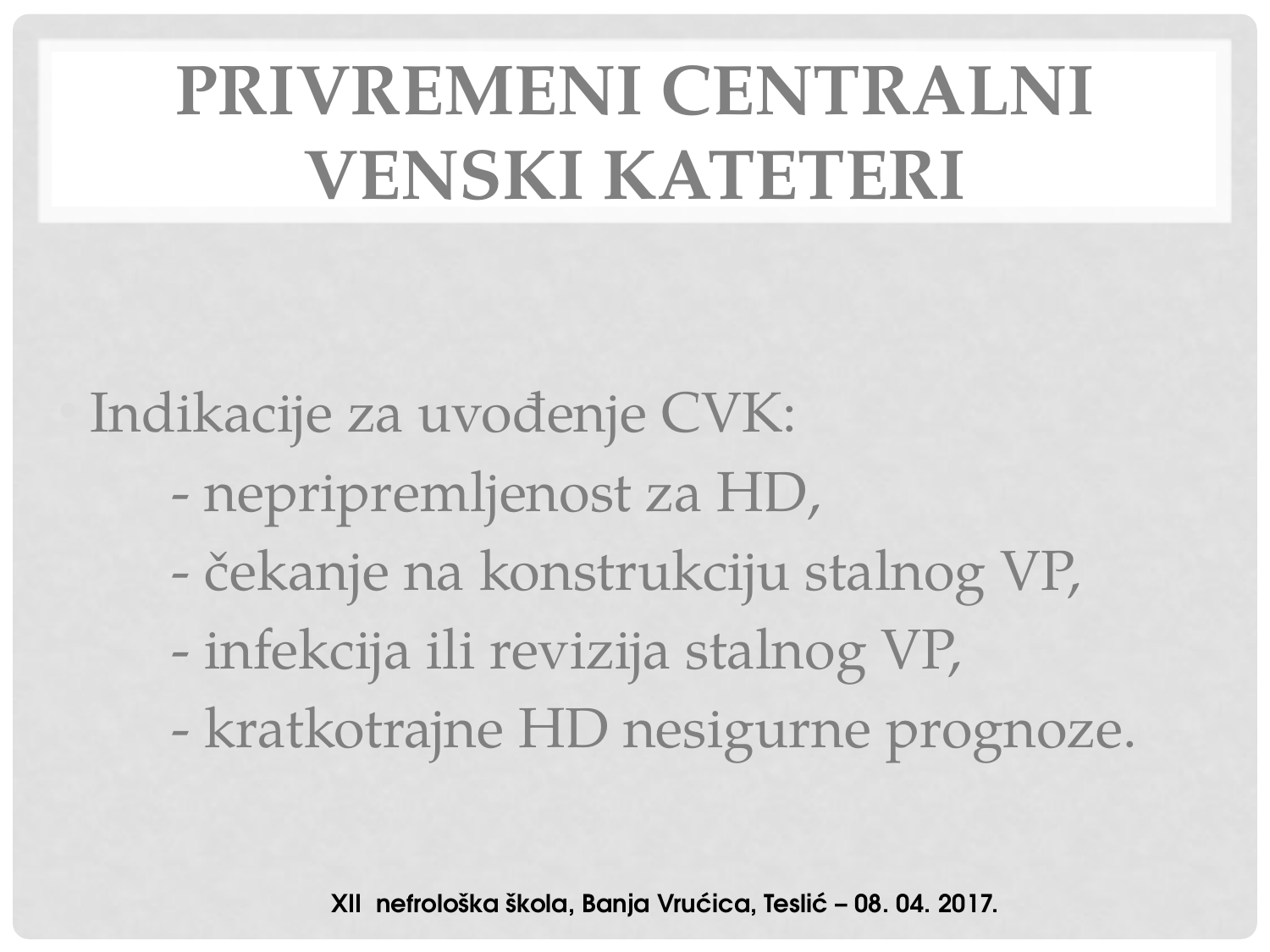

# Privremeni centralni venski kateteri

Indikacije za uvođenje CVK:
        - nepripremljenost za HD,
        - čekanje na konstrukciju stalnog VP,
        - infekcija ili revizija stalnog VP,
        - kratkotrajne HD nesigurne prognoze.
XII  nefrološka škola, Banja Vrućica, Teslić – 08. 04. 2017.